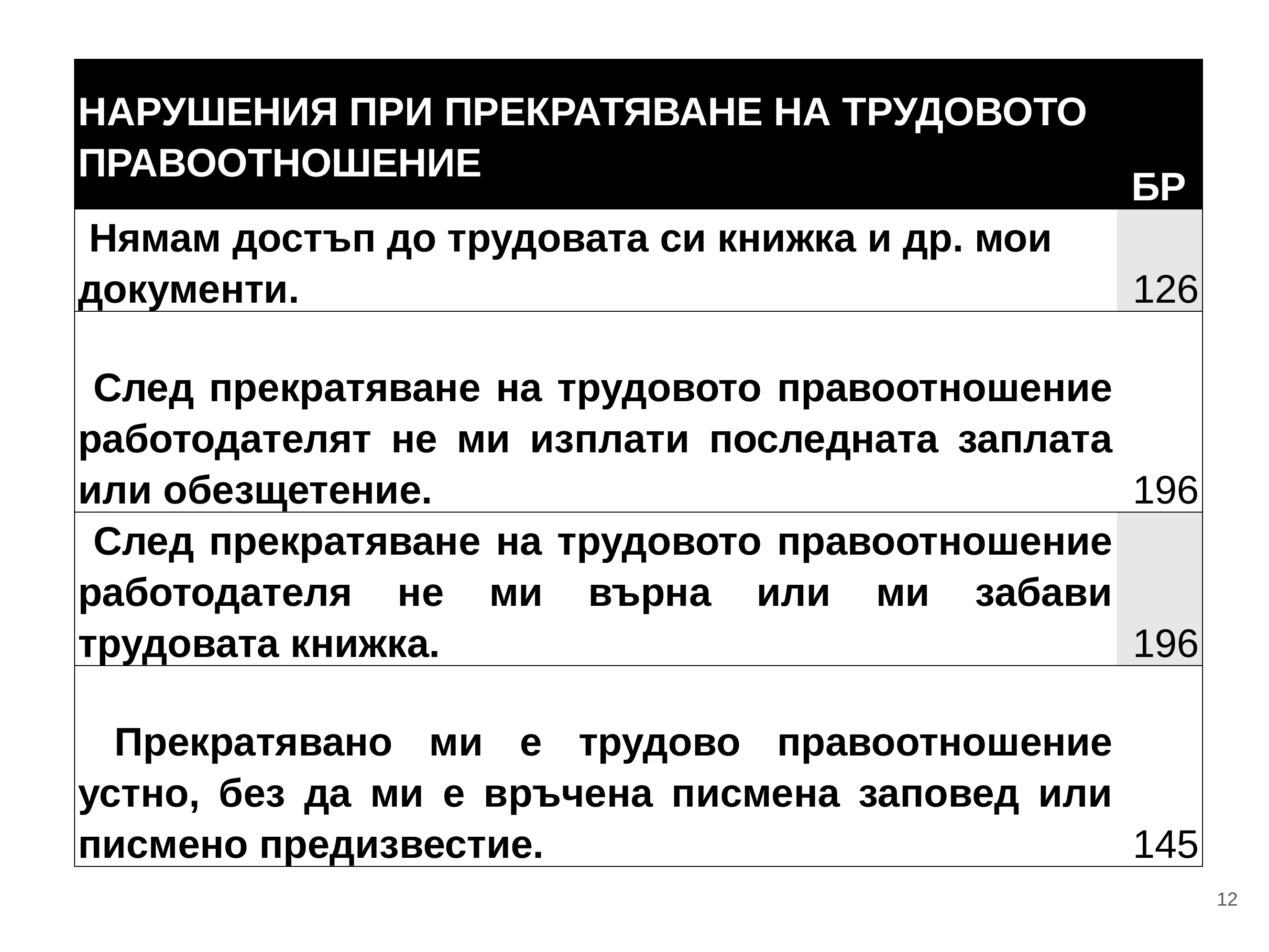

| НАРУШЕНИЯ ПРИ ПРЕКРАТЯВАНЕ НА ТРУДОВОТО ПРАВООТНОШЕНИЕ | БР |
| --- | --- |
| Нямам достъп до трудовата си книжка и др. мои документи. | 126 |
| След прекратяване на трудовото правоотношение работодателят не ми изплати последната заплата или обезщетение. | 196 |
| След прекратяване на трудовото правоотношение работодателя не ми върна или ми забави трудовата книжка. | 196 |
| Прекратявано ми е трудово правоотношение устно, без да ми е връчена писмена заповед или писмено предизвестие. | 145 |
12